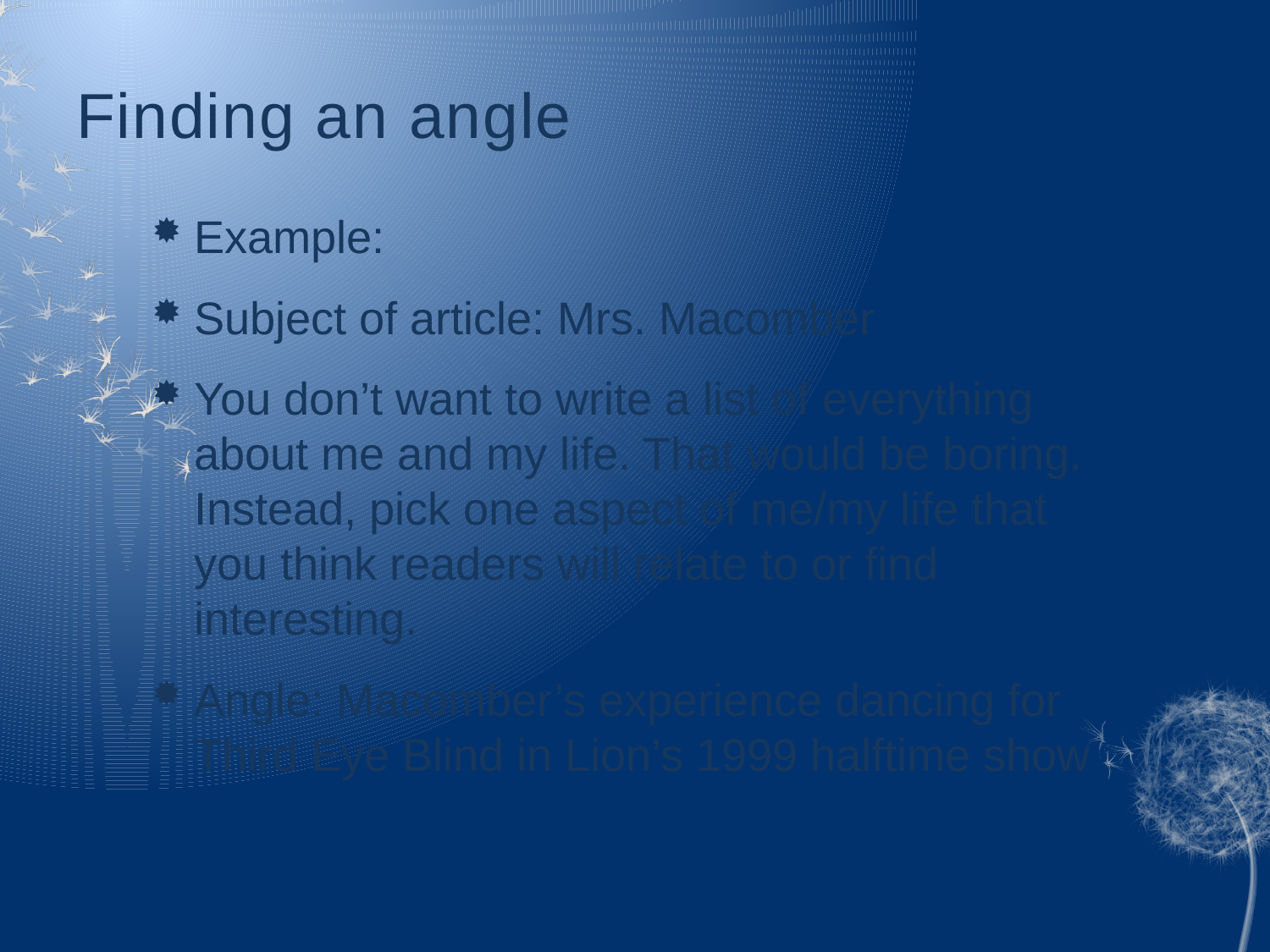

# Finding an angle
Example:
Subject of article: Mrs. Macomber
You don’t want to write a list of everything about me and my life. That would be boring. Instead, pick one aspect of me/my life that you think readers will relate to or find interesting.
Angle: Macomber’s experience dancing for Third Eye Blind in Lion’s 1999 halftime show